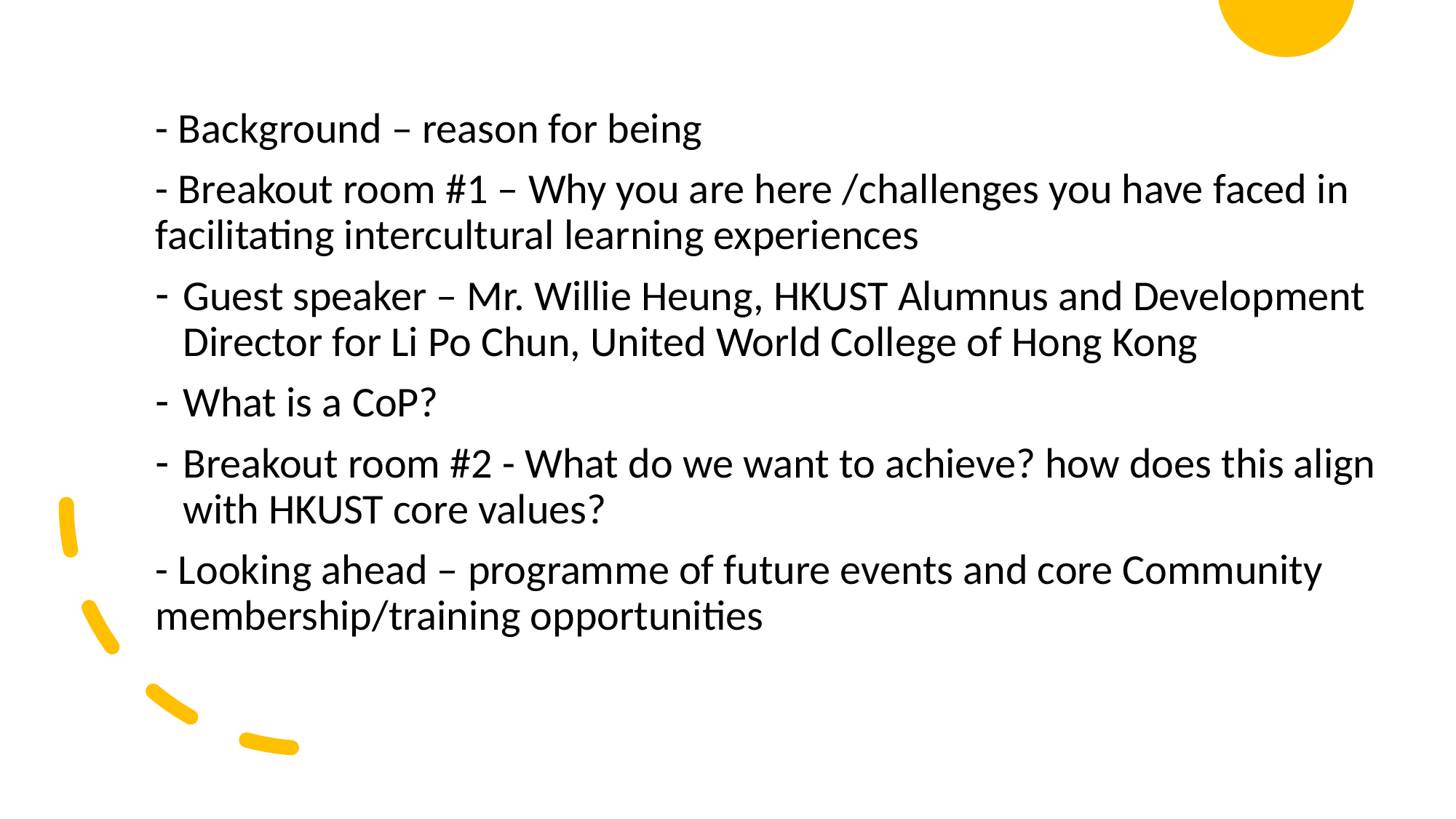

#
- Background – reason for being
- Breakout room #1 – Why you are here /challenges you have faced in facilitating intercultural learning experiences
Guest speaker – Mr. Willie Heung, HKUST Alumnus and Development Director for Li Po Chun, United World College of Hong Kong
What is a CoP?
Breakout room #2 - What do we want to achieve? how does this align with HKUST core values?
- Looking ahead – programme of future events and core Community membership/training opportunities